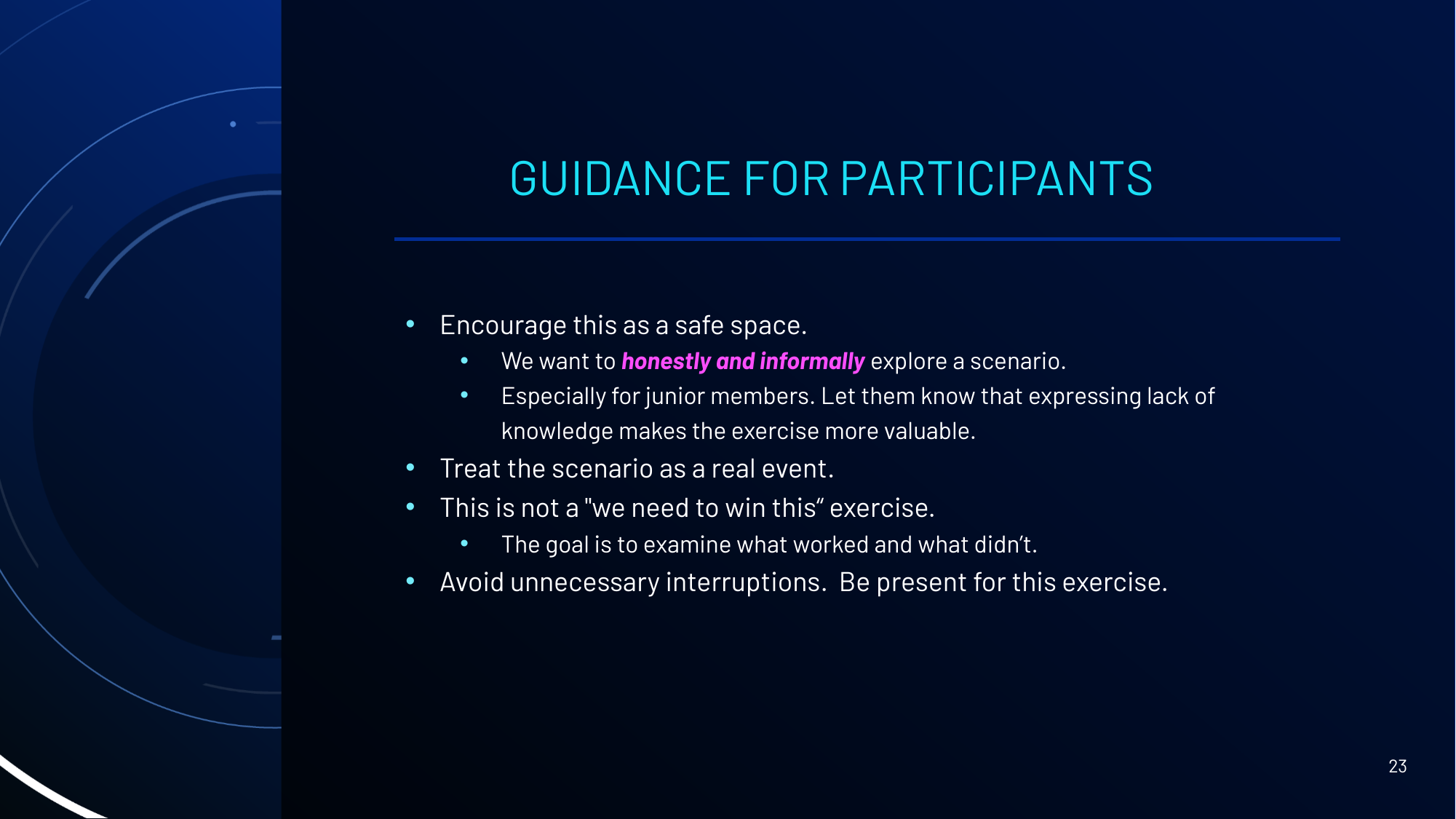

# Guidance for Participants
Encourage this as a safe space.
We want to honestly and informally explore a scenario.
Especially for junior members. Let them know that expressing lack of knowledge makes the exercise more valuable.
Treat the scenario as a real event.
This is not a "we need to win this“ exercise.
The goal is to examine what worked and what didn’t.
Avoid unnecessary interruptions.  Be present for this exercise.

23